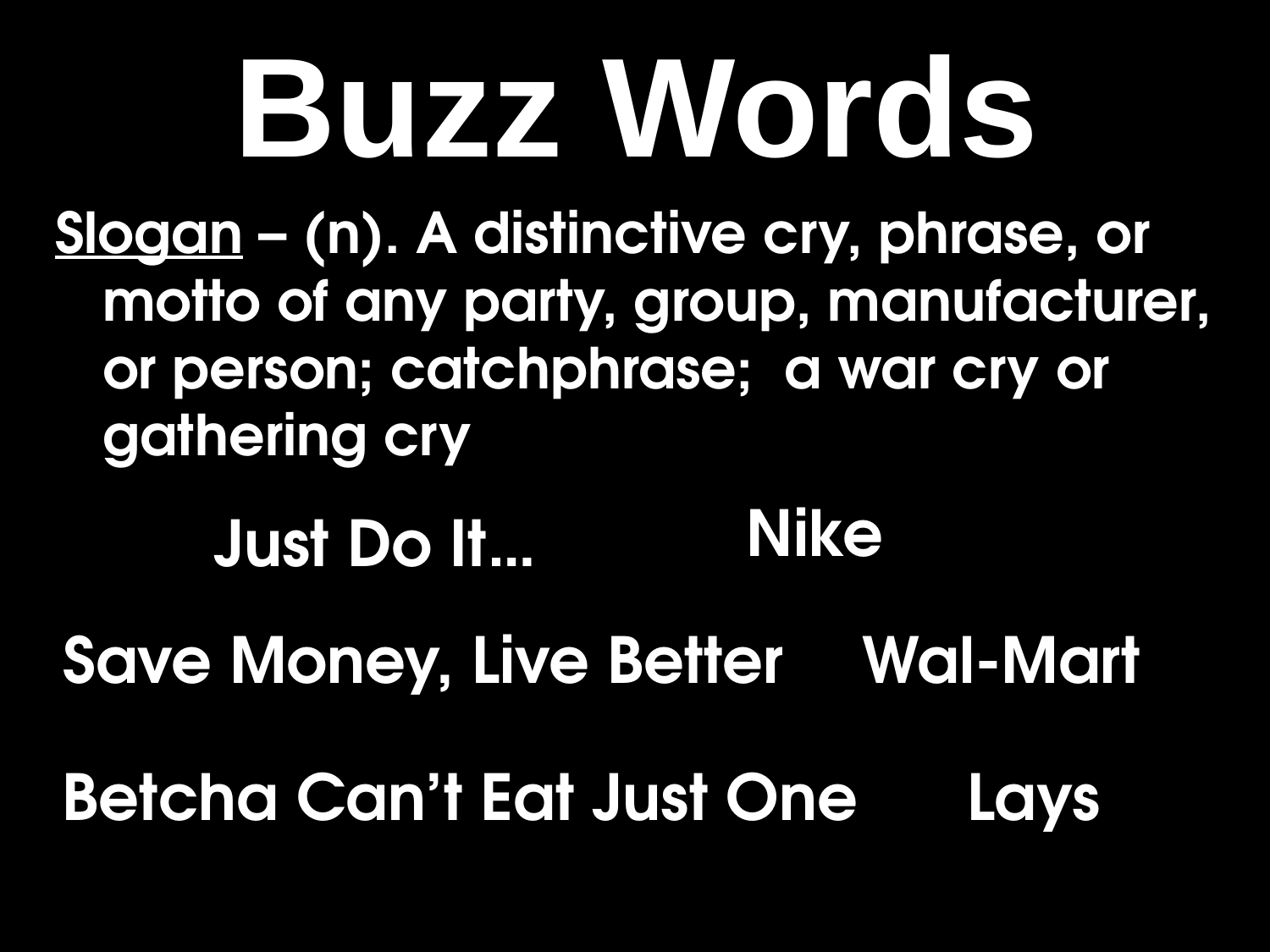

# Buzz Words
Slogan – (n). A distinctive cry, phrase, or motto of any party, group, manufacturer, or person; catchphrase;  a war cry or gathering cry

Nike
Just Do It…
Save Money, Live Better
Wal-Mart
Betcha Can’t Eat Just One
Lays